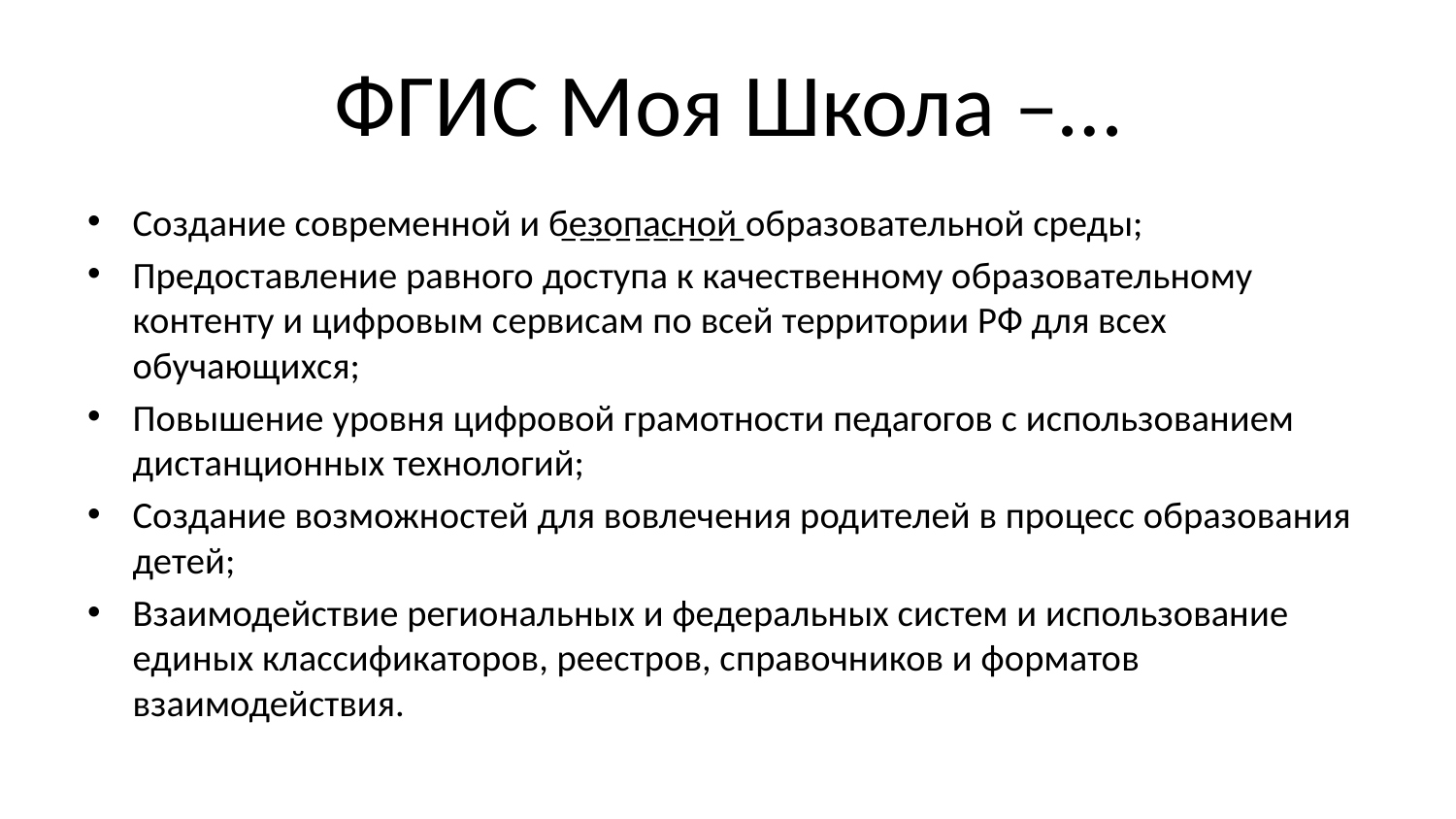

# ФГИС Моя Школа –…
Создание современной и б̲е̲з̲о̲п̲а̲с̲н̲о̲й̲ образовательной среды;
Предоставление равного доступа к качественному образовательному контенту и цифровым сервисам по всей территории РФ для всех обучающихся;
Повышение уровня цифровой грамотности педагогов с использованием дистанционных технологий;
Создание возможностей для вовлечения родителей в процесс образования детей;
Взаимодействие региональных и федеральных систем и использование единых классификаторов, реестров, справочников и форматов взаимодействия.